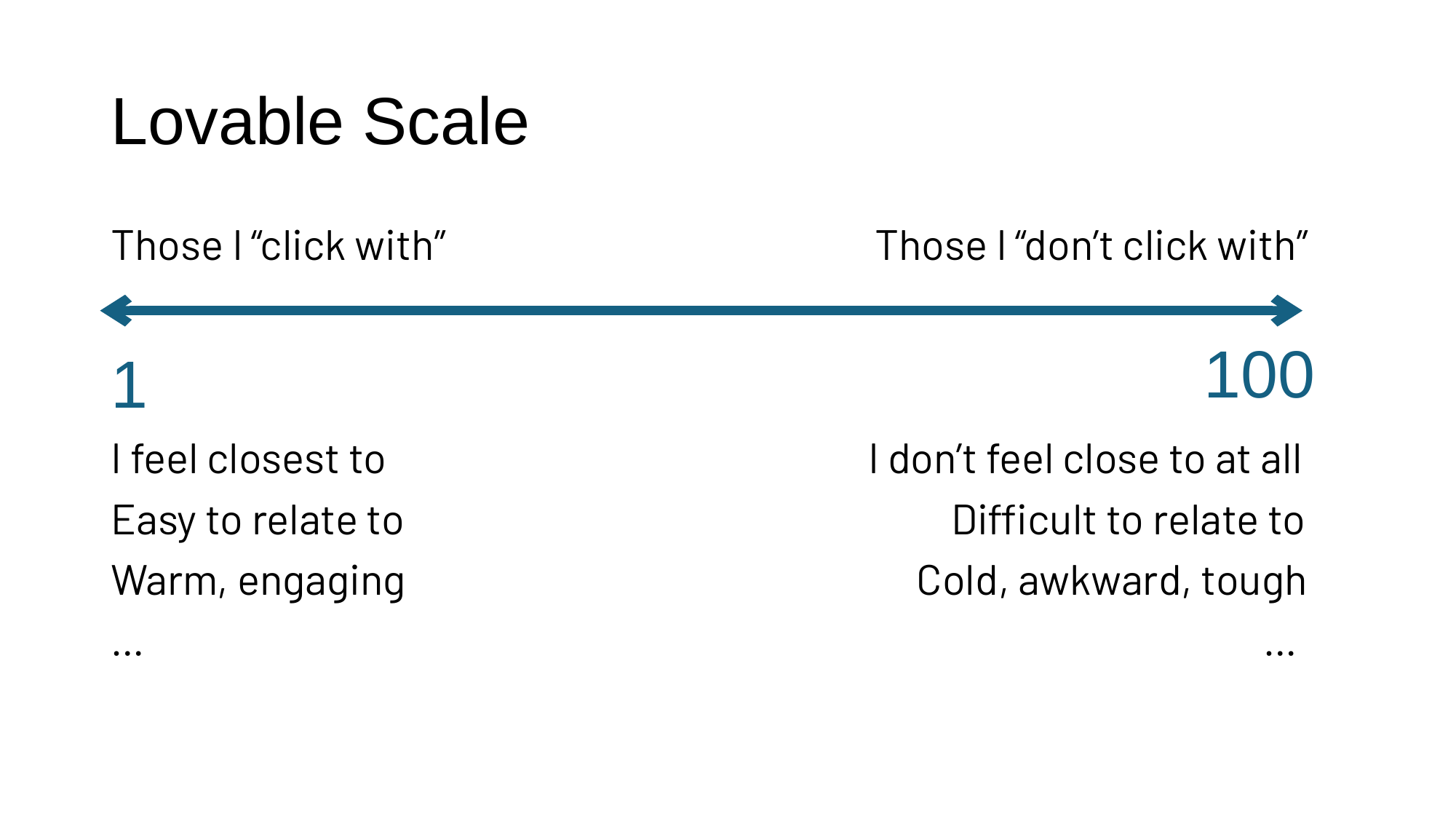

# Lovable Scale
Those I “click with”				Those I “don’t click with”
100
1
I feel closest to				            I don’t feel close to at all
Easy to relate to                                                                Difficult to relate to
Warm, engaging  	                                                        Cold, awkward, tough
…                                                                                                                                   …